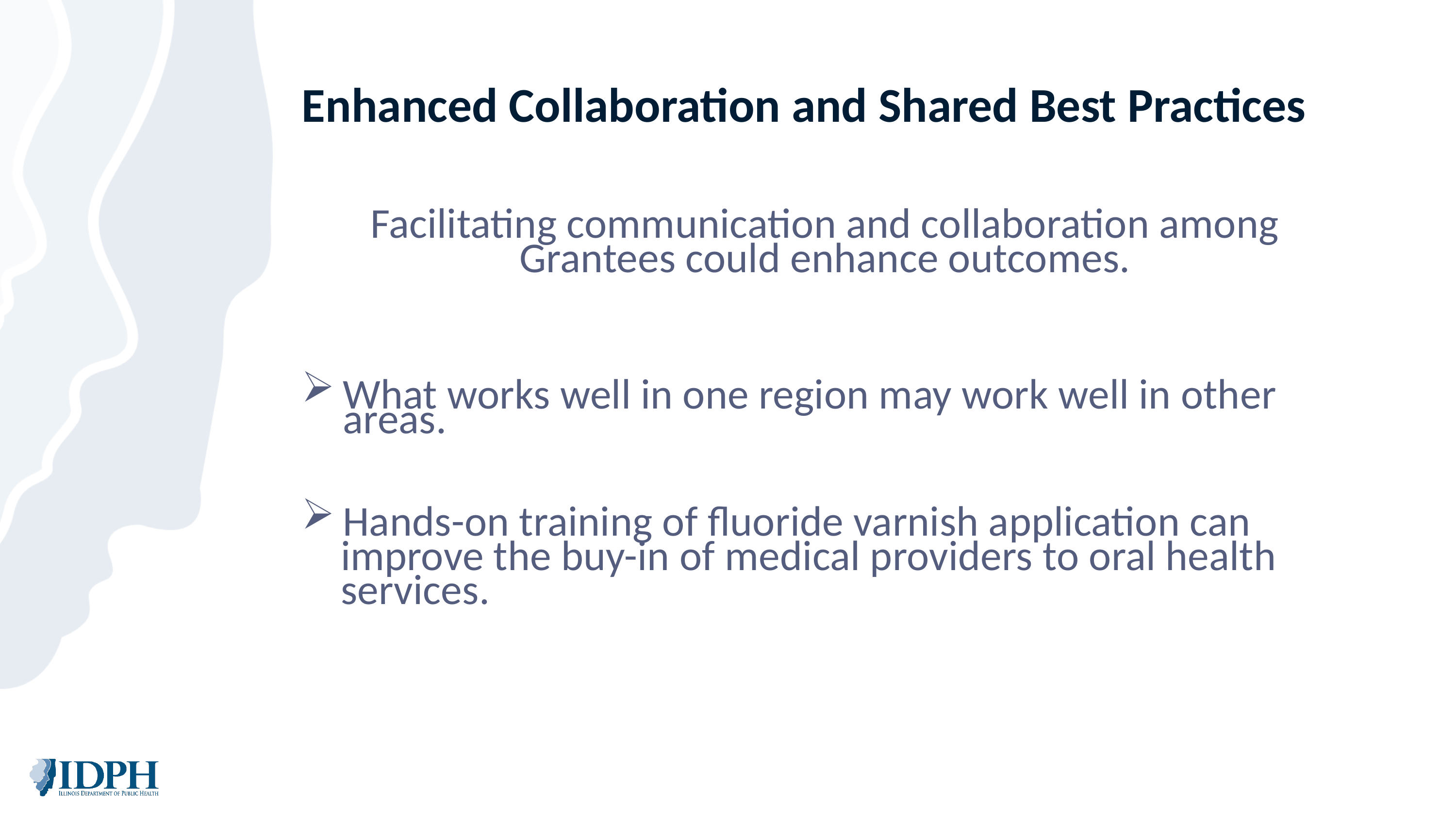

# Enhanced Collaboration and Shared Best Practices
Facilitating communication and collaboration among
 Grantees could enhance outcomes.

What works well in one region may work well in other areas.

Hands-on training of fluoride varnish application can
    improve the buy-in of medical providers to oral health
    services.